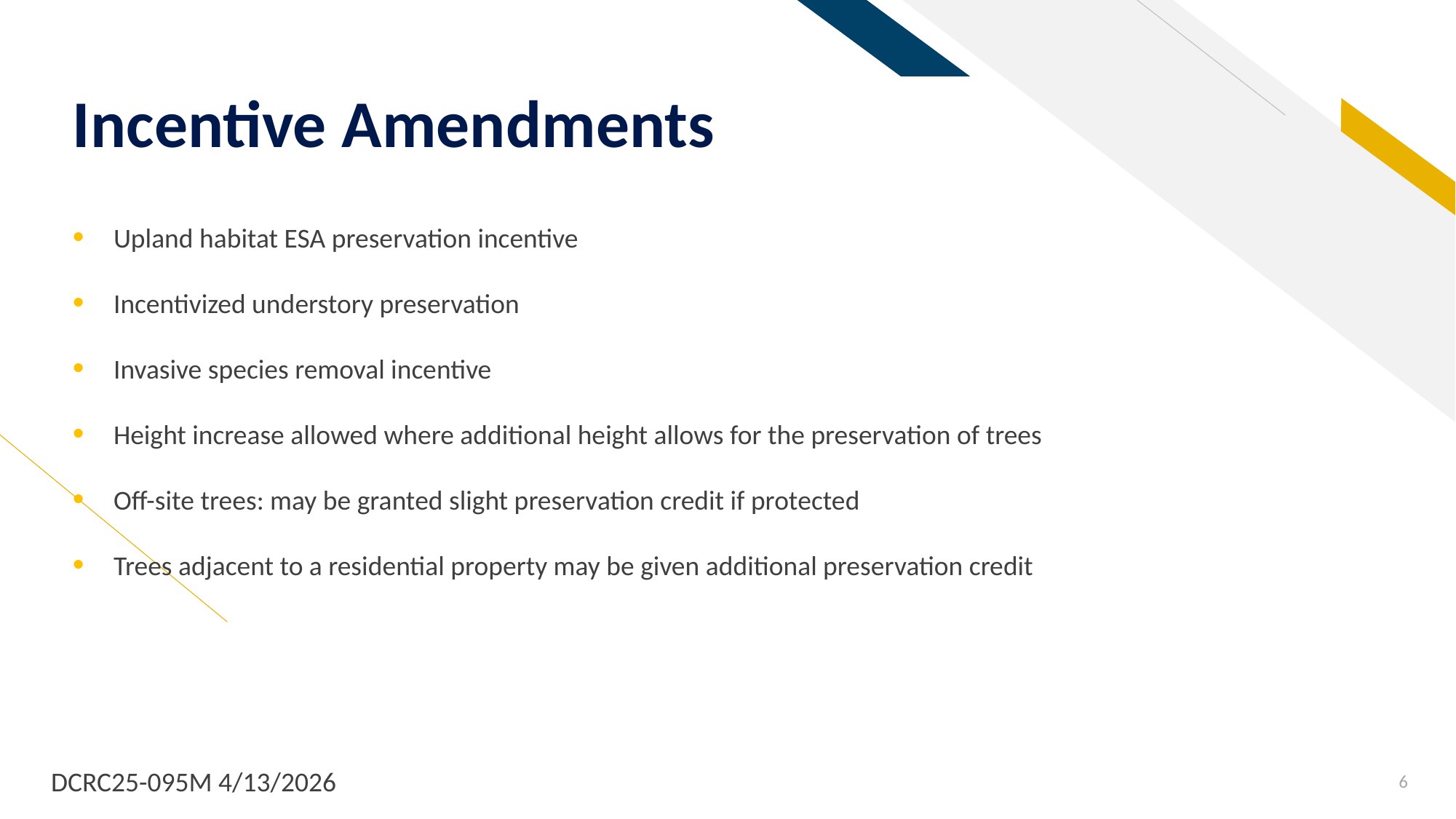

# Incentive Amendments
Upland habitat ESA preservation incentive

Incentivized understory preservation

Invasive species removal incentive

Height increase allowed where additional height allows for the preservation of trees

Off-site trees: may be granted slight preservation credit if protected

Trees adjacent to a residential property may be given additional preservation credit

DCRC25-095M 4/13/2026
6